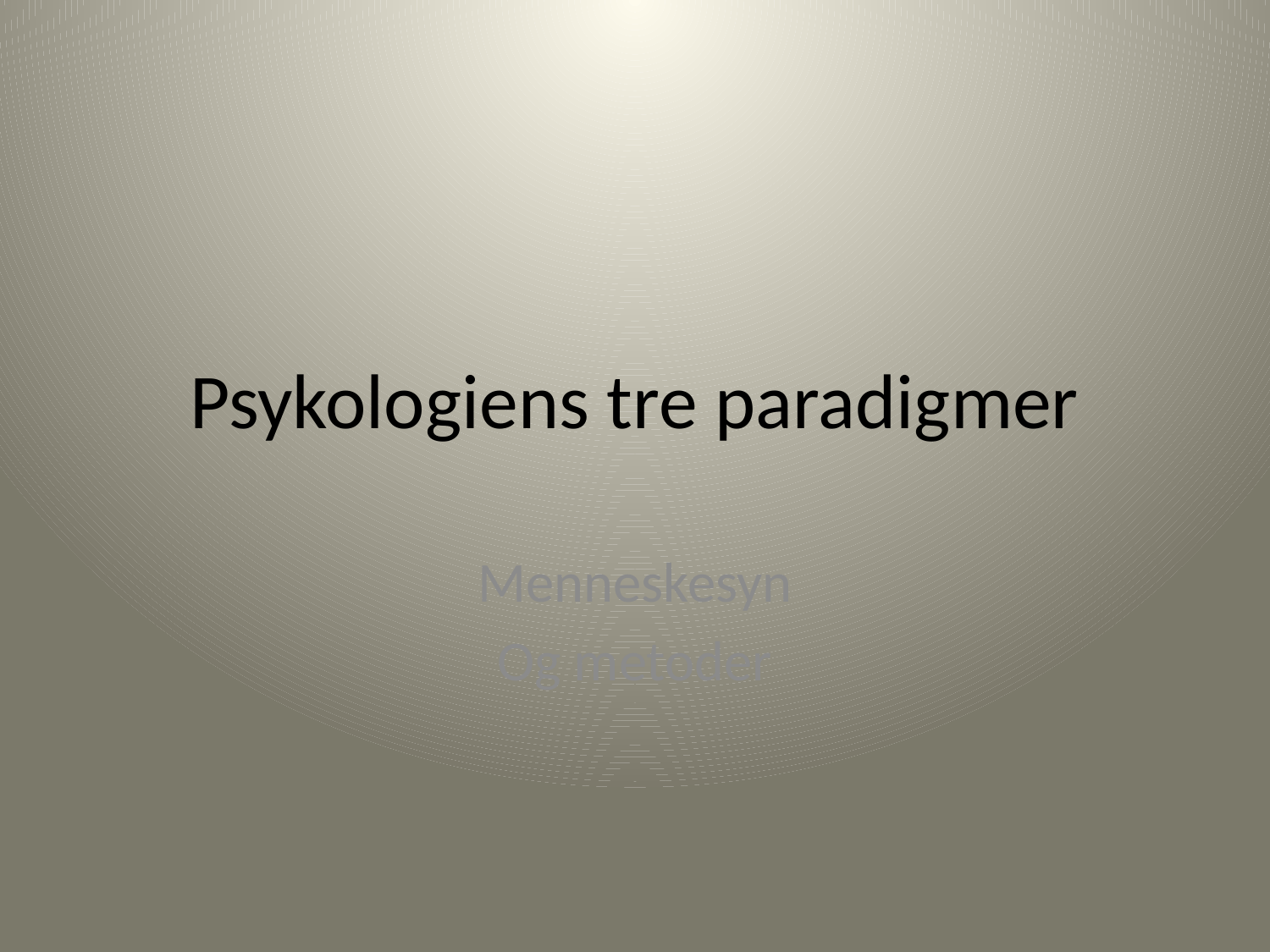

# Psykologiens tre paradigmer
Menneskesyn
Og metoder